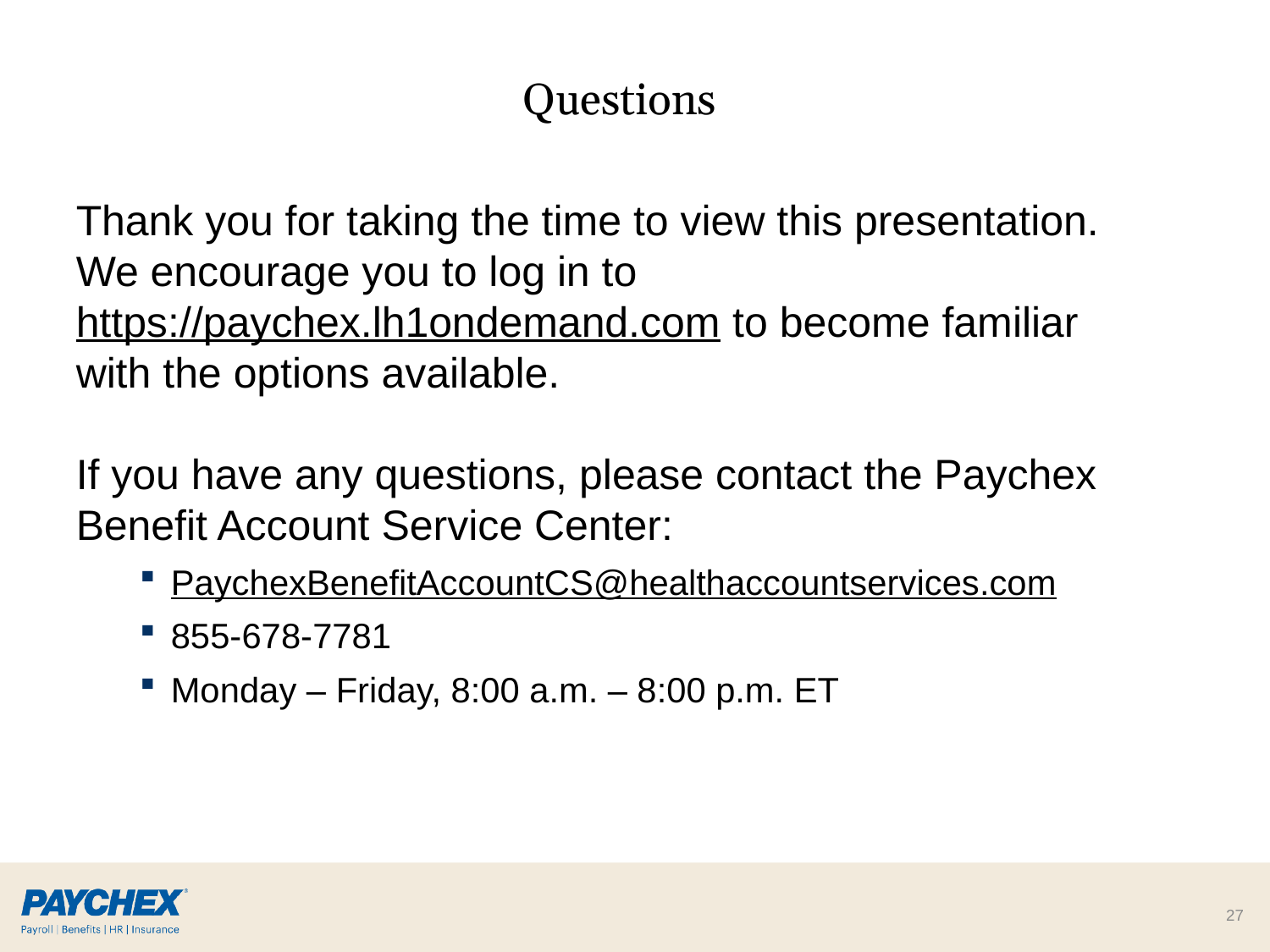

Questions
Thank you for taking the time to view this presentation. We encourage you to log in to https://paychex.lh1ondemand.com to become familiar with the options available.

If you have any questions, please contact the Paychex Benefit Account Service Center:
PaychexBenefitAccountCS@healthaccountservices.com
855-678-7781
Monday – Friday, 8:00 a.m. – 8:00 p.m. ET

27